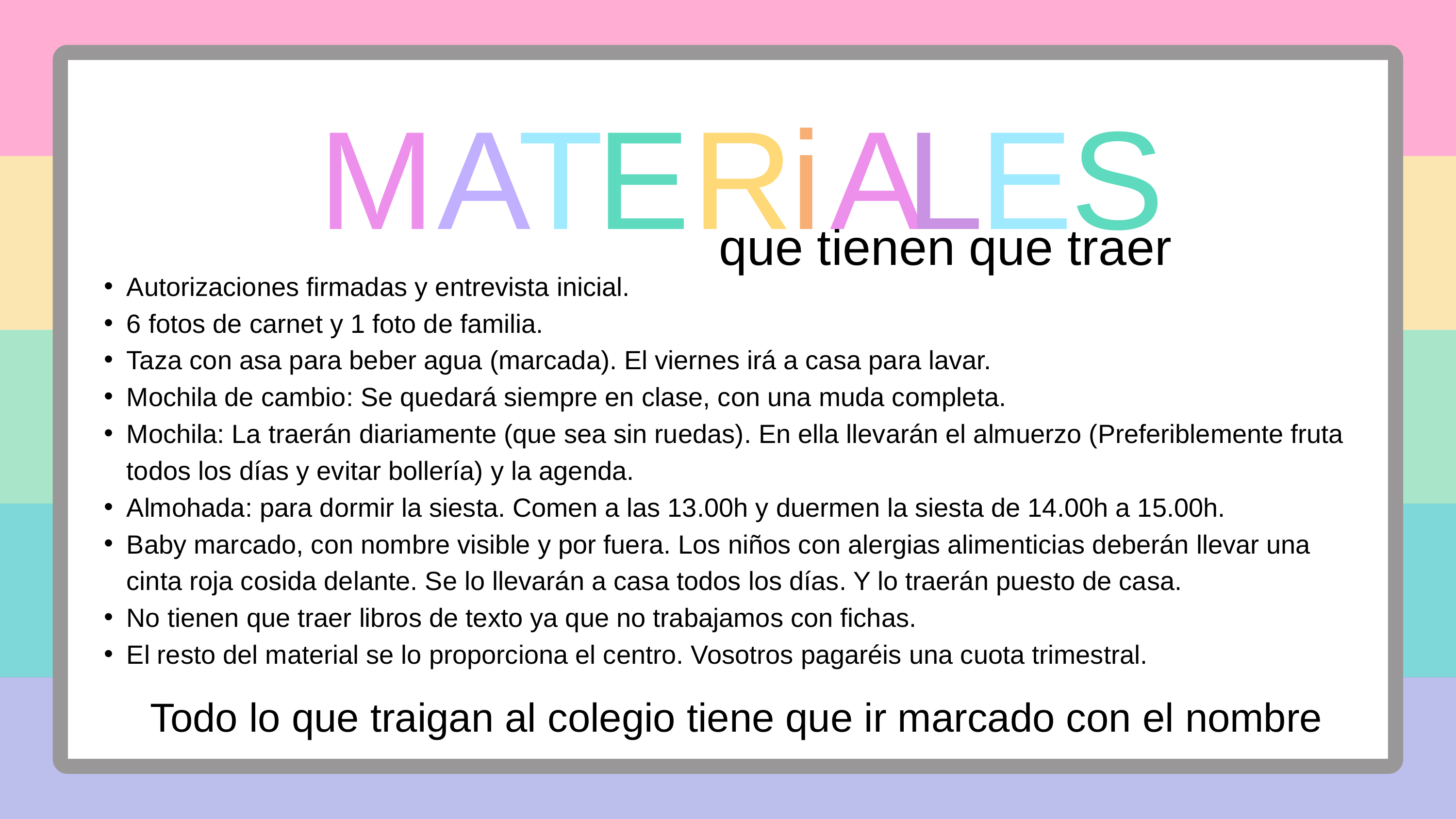

E
M
i
A
T
E
R
A
L
S

que tienen que traer

Autorizaciones firmadas y entrevista inicial.
6 fotos de carnet y 1 foto de familia.
Taza con asa para beber agua (marcada). El viernes irá a casa para lavar.
Mochila de cambio: Se quedará siempre en clase, con una muda completa.
Mochila: La traerán diariamente (que sea sin ruedas). En ella llevarán el almuerzo (Preferiblemente fruta todos los días y evitar bollería) y la agenda.
Almohada: para dormir la siesta. Comen a las 13.00h y duermen la siesta de 14.00h a 15.00h.
Baby marcado, con nombre visible y por fuera. Los niños con alergias alimenticias deberán llevar una cinta roja cosida delante. Se lo llevarán a casa todos los días. Y lo traerán puesto de casa.
No tienen que traer libros de texto ya que no trabajamos con fichas.
El resto del material se lo proporciona el centro. Vosotros pagaréis una cuota trimestral.

Todo lo que traigan al colegio tiene que ir marcado con el nombre